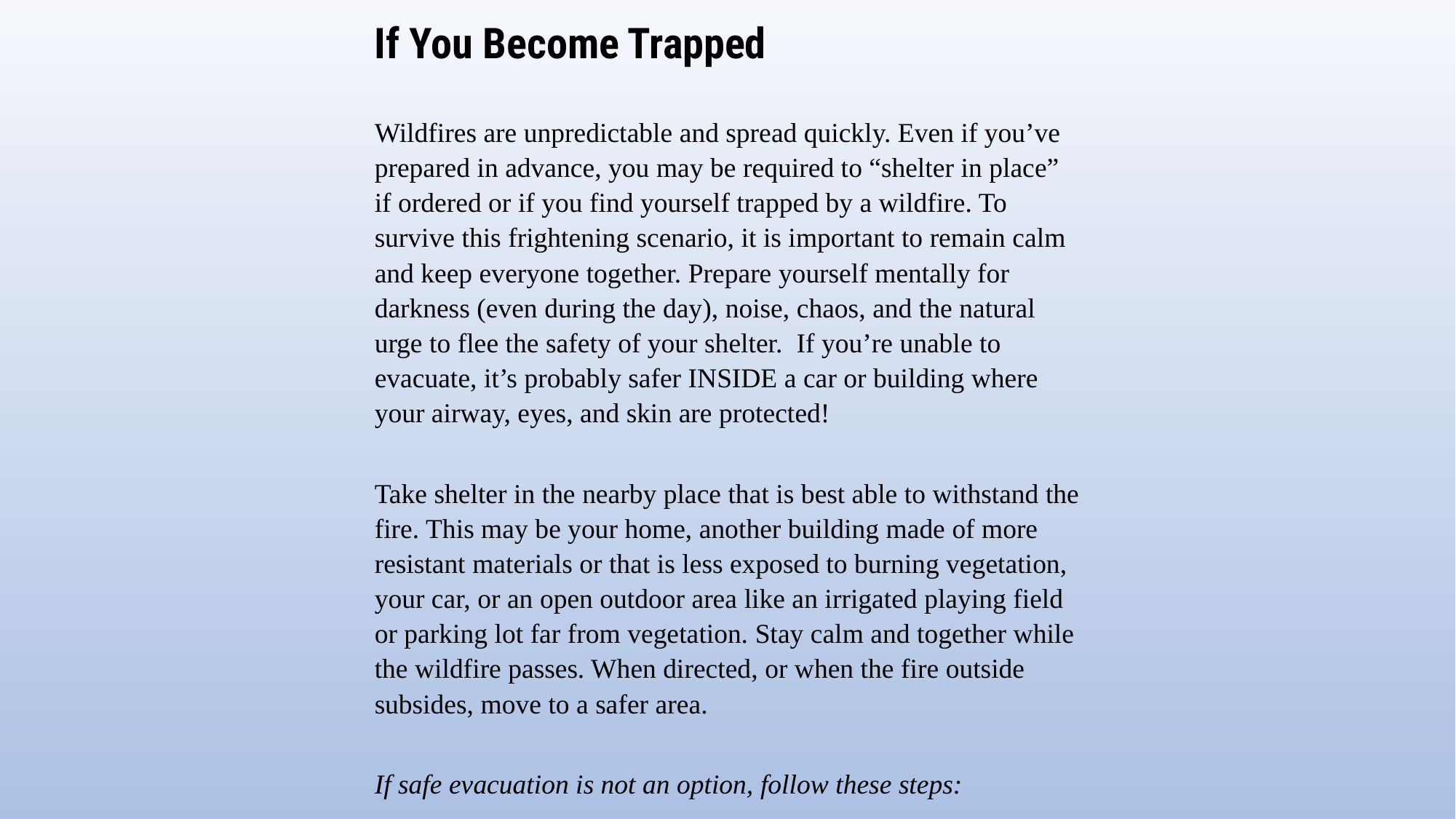

If you become trapped
If You Become Trapped
Wildfires are unpredictable and spread quickly. Even if you’ve prepared in advance, you may be required to “shelter in place” if ordered or if you find yourself trapped by a wildfire. To survive this frightening scenario, it is important to remain calm and keep everyone together. Prepare yourself mentally for darkness (even during the day), noise, chaos, and the natural urge to flee the safety of your shelter.  If you’re unable to evacuate, it’s probably safer INSIDE a car or building where your airway, eyes, and skin are protected!
Take shelter in the nearby place that is best able to withstand the fire. This may be your home, another building made of more resistant materials or that is less exposed to burning vegetation, your car, or an open outdoor area like an irrigated playing field or parking lot far from vegetation. Stay calm and together while the wildfire passes. When directed, or when the fire outside subsides, move to a safer area.
If safe evacuation is not an option, follow these steps: